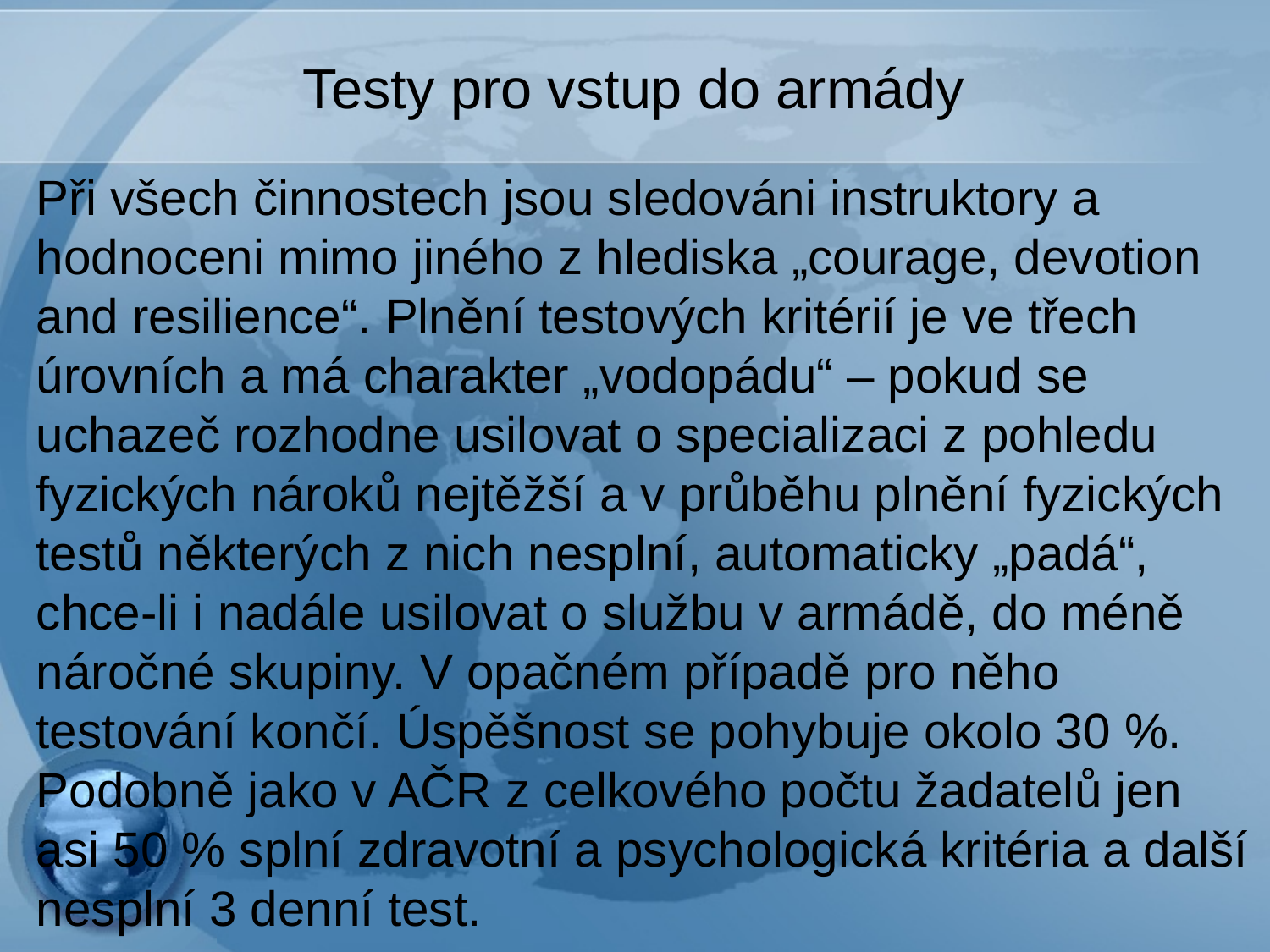

# Testy pro vstup do armády
Při všech činnostech jsou sledováni instruktory a hodnoceni mimo jiného z hlediska „courage, devotion and resilience“. Plnění testových kritérií je ve třech úrovních a má charakter „vodopádu“ – pokud se uchazeč rozhodne usilovat o specializaci z pohledu fyzických nároků nejtěžší a v průběhu plnění fyzických testů některých z nich nesplní, automaticky „padá“, chce-li i nadále usilovat o službu v armádě, do méně náročné skupiny. V opačném případě pro něho testování končí. Úspěšnost se pohybuje okolo 30 %. Podobně jako v AČR z celkového počtu žadatelů jen asi 50 % splní zdravotní a psychologická kritéria a další nesplní 3 denní test.